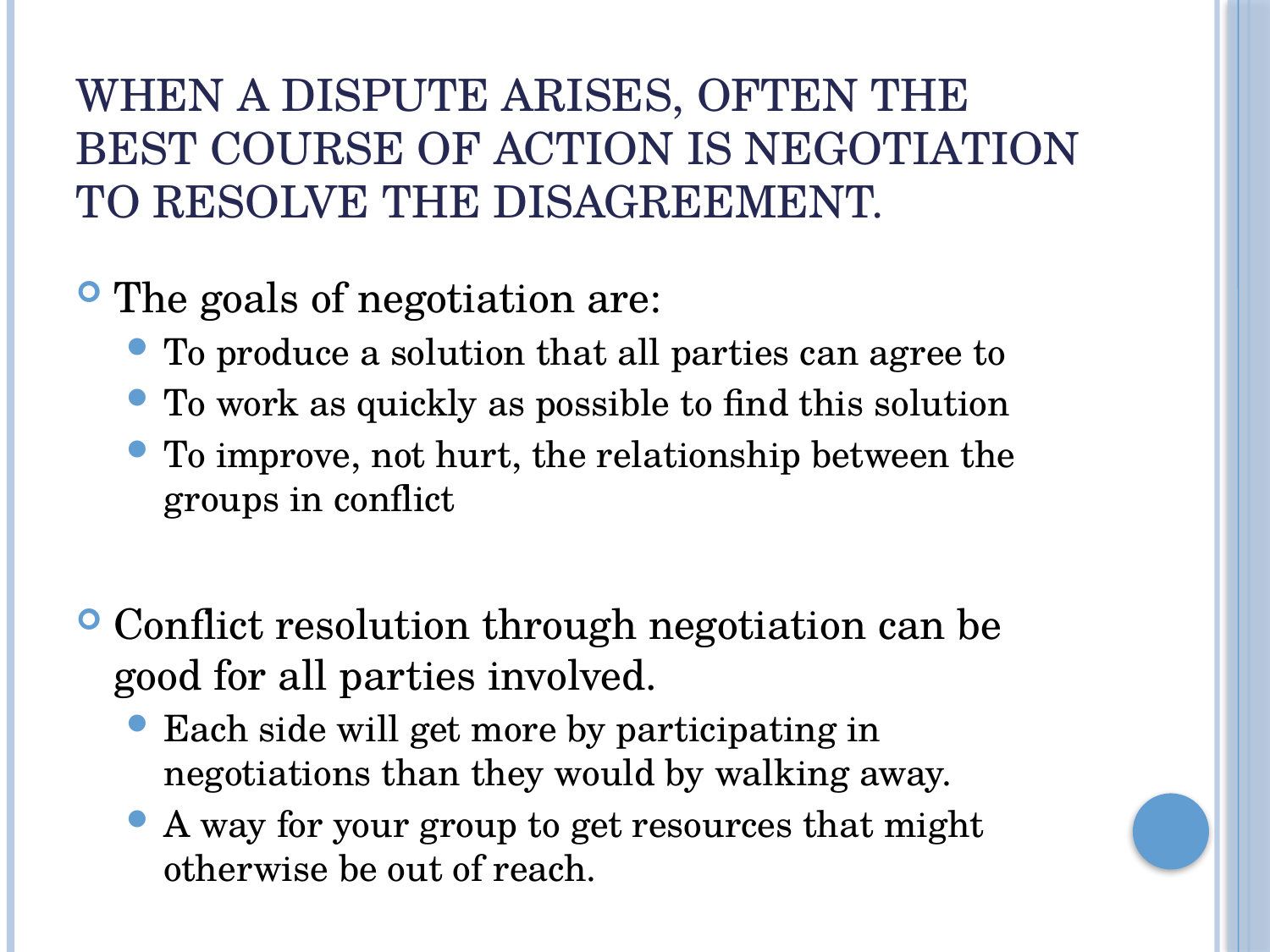

# When a dispute arises, often the best course of action is negotiation to resolve the disagreement.
The goals of negotiation are:
To produce a solution that all parties can agree to
To work as quickly as possible to find this solution
To improve, not hurt, the relationship between the groups in conflict

Conflict resolution through negotiation can be good for all parties involved.
Each side will get more by participating in negotiations than they would by walking away.
A way for your group to get resources that might otherwise be out of reach.